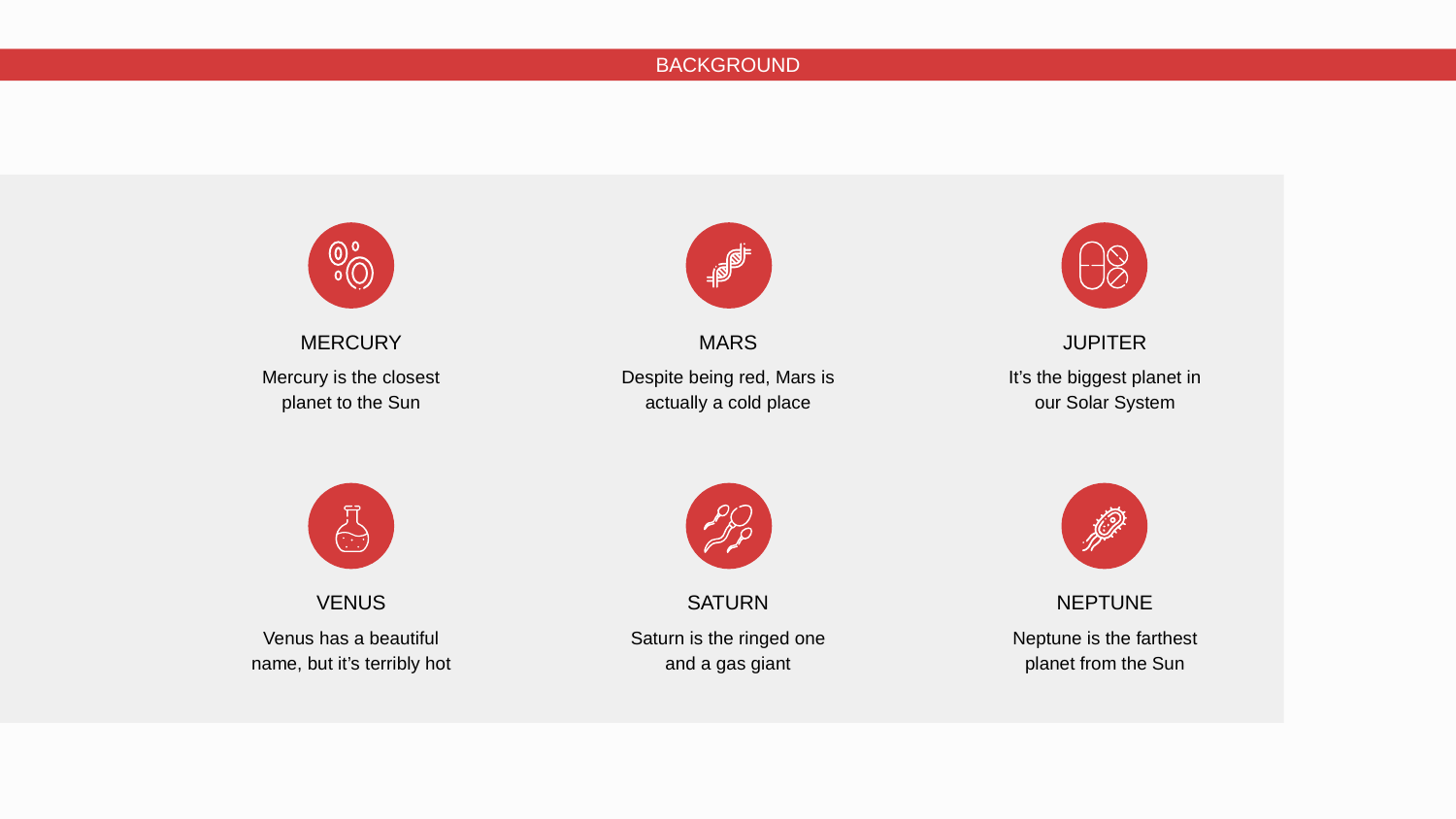

# BACKGROUND

MERCURY
MARS
JUPITER
Mercury is the closest planet to the Sun
Despite being red, Mars is actually a cold place
It’s the biggest planet in our Solar System

VENUS
SATURN
NEPTUNE
Venus has a beautiful name, but it’s terribly hot
Saturn is the ringed one and a gas giant
Neptune is the farthest planet from the Sun